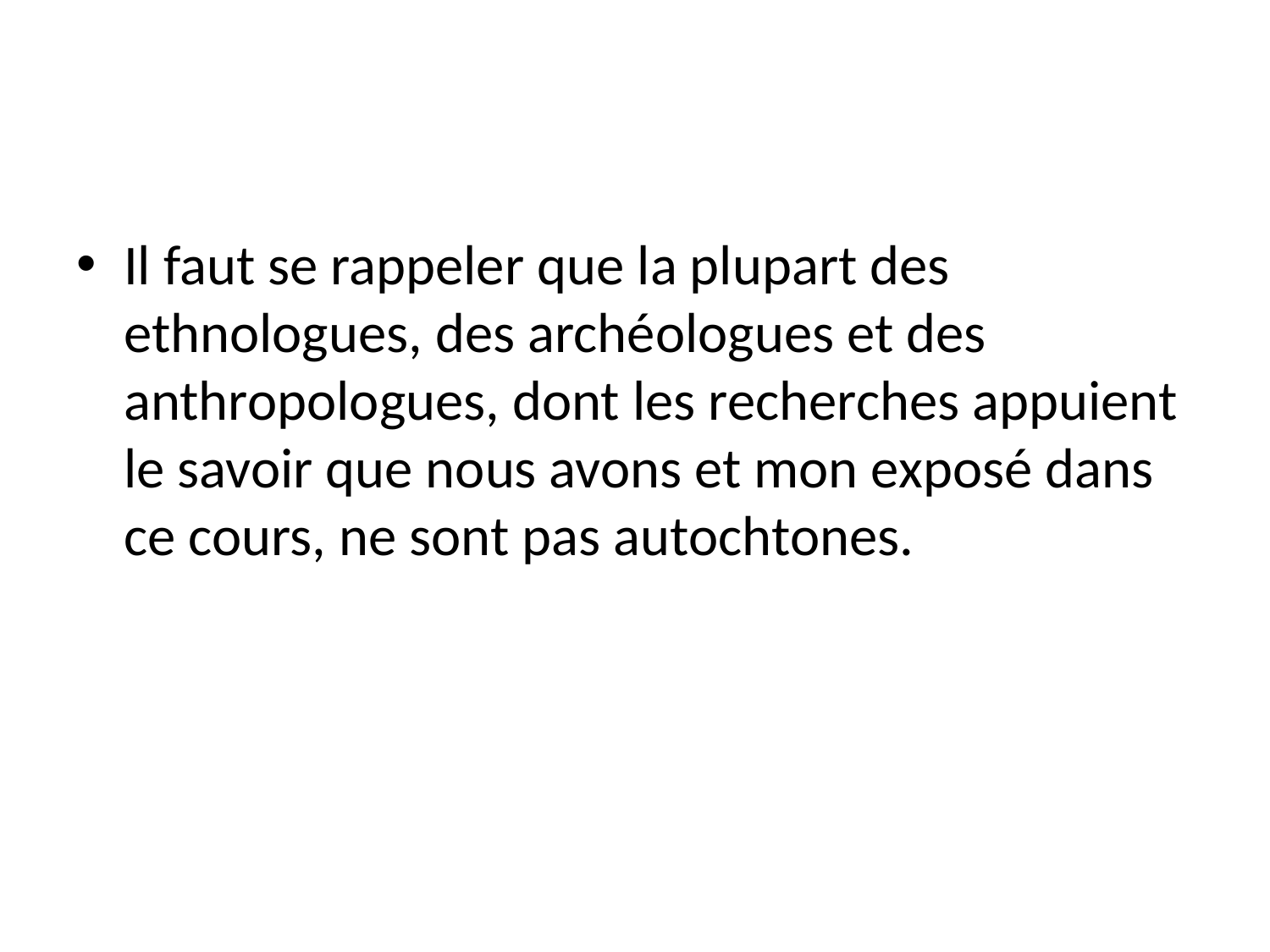

#
Il faut se rappeler que la plupart des ethnologues, des archéologues et des anthropologues, dont les recherches appuient le savoir que nous avons et mon exposé dans ce cours, ne sont pas autochtones.